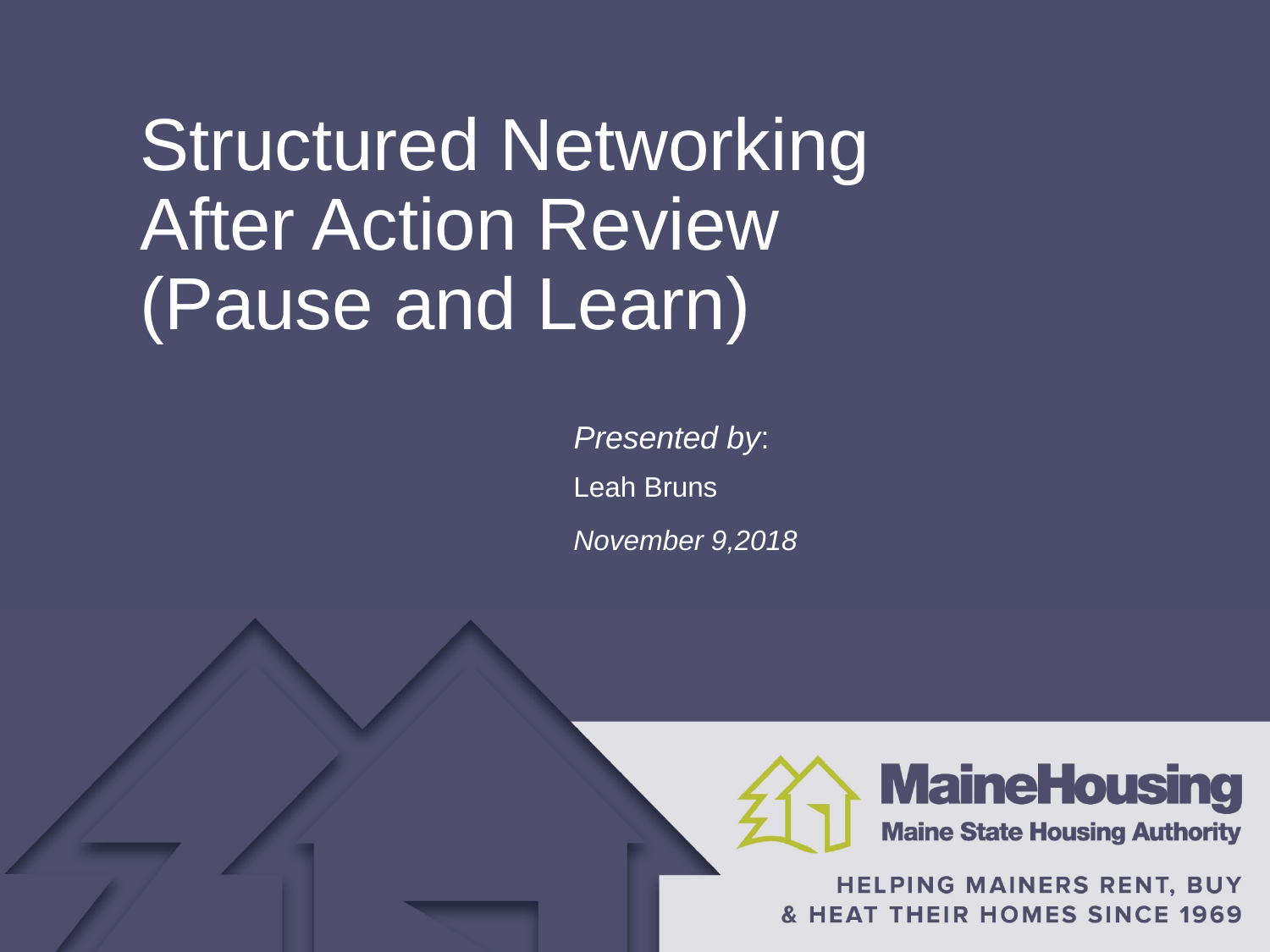

# Structured Networking After Action Review (Pause and Learn)
Leah Bruns
November 9,2018